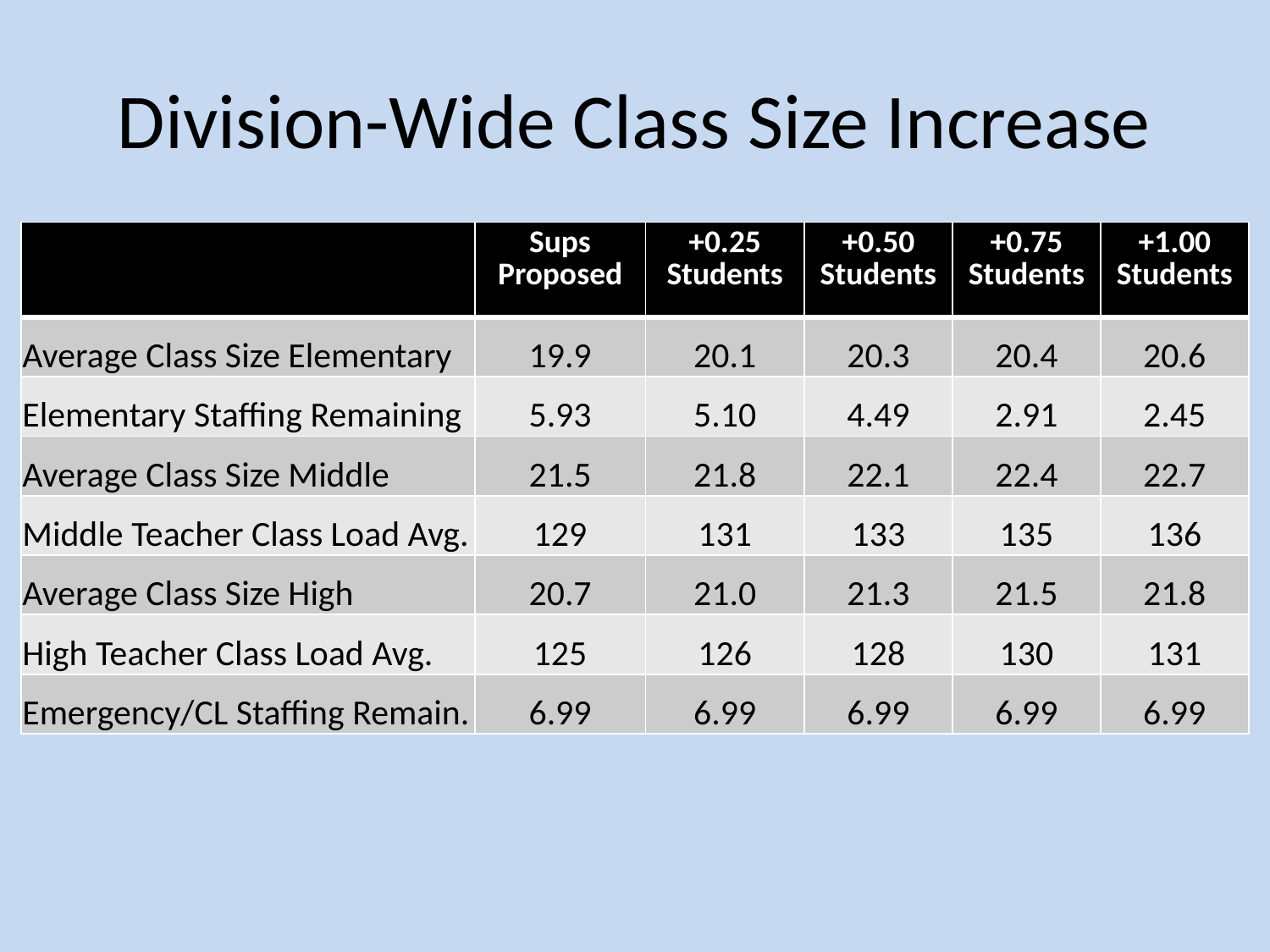

# Division-Wide Class Size Increase
|  | Sups Proposed | +0.25 Students | +0.50 Students | +0.75 Students | +1.00 Students |
| --- | --- | --- | --- | --- | --- |
| Average Class Size Elementary | 19.9 | 20.1 | 20.3 | 20.4 | 20.6 |
| Elementary Staffing Remaining | 5.93 | 5.10 | 4.49 | 2.91 | 2.45 |
| Average Class Size Middle | 21.5 | 21.8 | 22.1 | 22.4 | 22.7 |
| Middle Teacher Class Load Avg. | 129 | 131 | 133 | 135 | 136 |
| Average Class Size High | 20.7 | 21.0 | 21.3 | 21.5 | 21.8 |
| High Teacher Class Load Avg. | 125 | 126 | 128 | 130 | 131 |
| Emergency/CL Staffing Remain. | 6.99 | 6.99 | 6.99 | 6.99 | 6.99 |